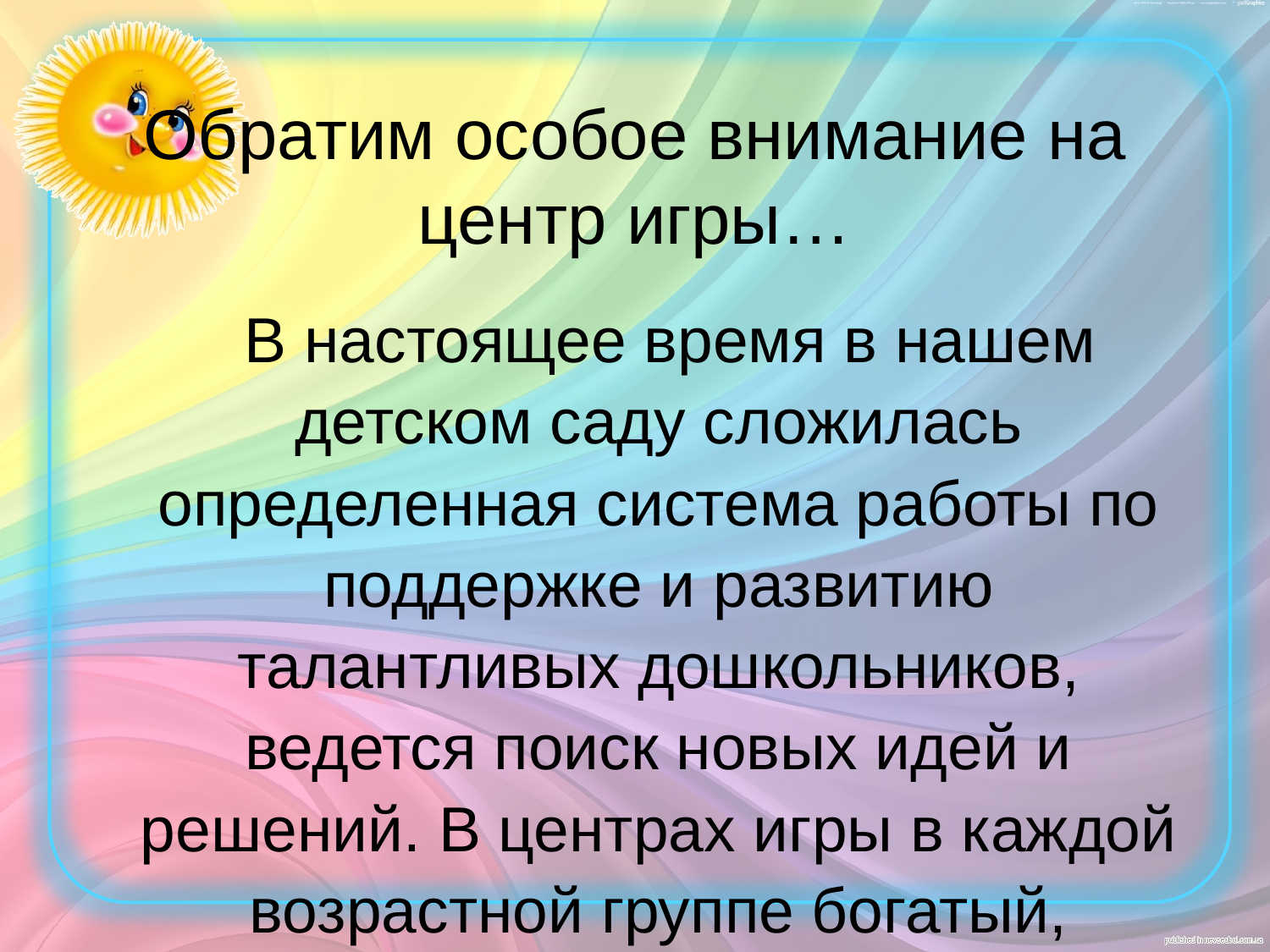

# Обратим особое внимание на центр игры…
    В настоящее время в нашем детском саду сложилась определенная система работы по поддержке и развитию талантливых дошкольников, ведется поиск новых идей и решений. В центрах игры в каждой возрастной группе богатый, интересный и увлекательный материал: